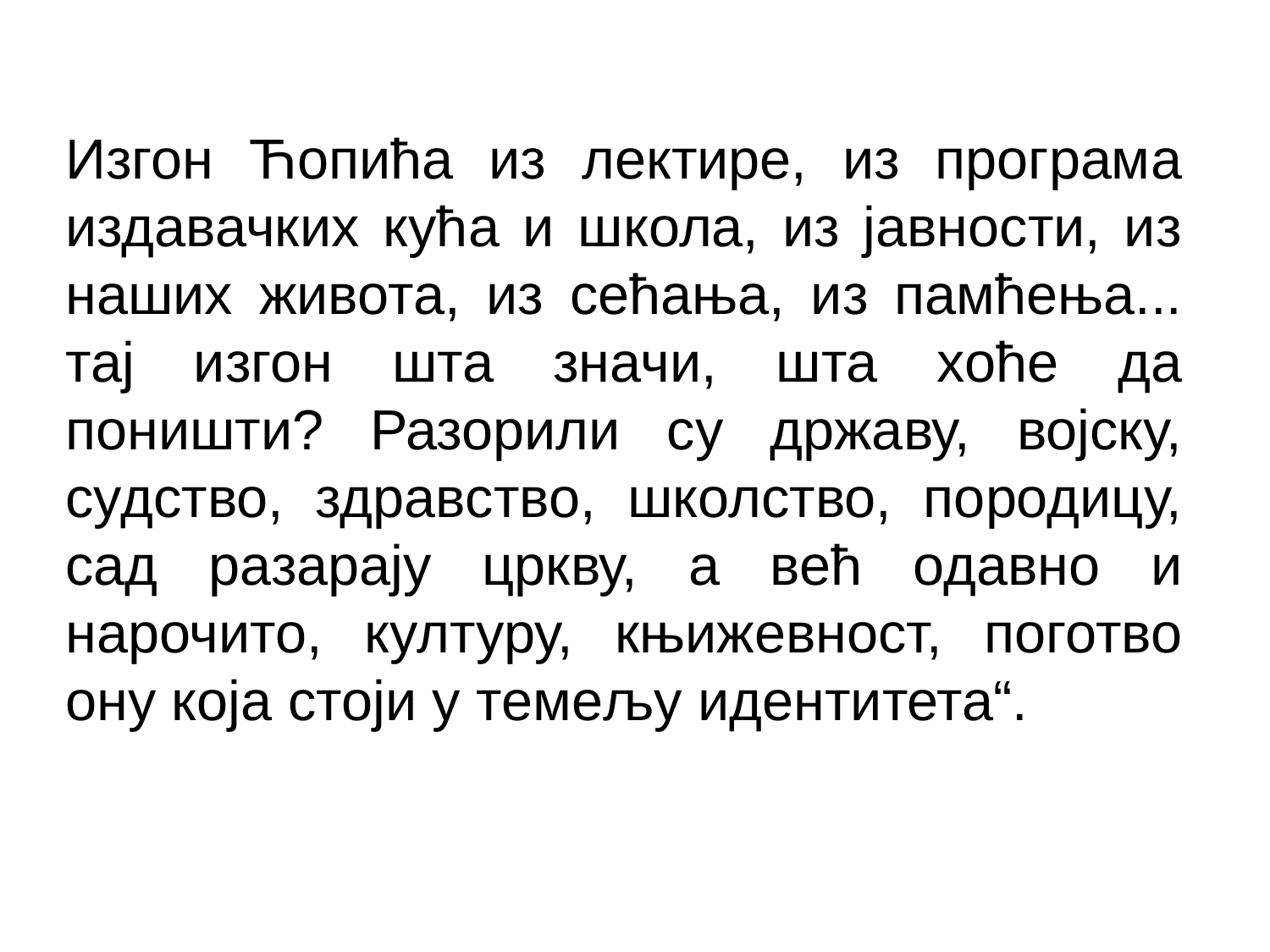

Изгон Ћопића из лектире, из програма издавачких кућа и школа, из јавности, из наших живота, из сећања, из памћења... тај изгон шта значи, шта хоће да поништи? Разорили су државу, војску, судство, здравство, школство, породицу, сад разарају цркву, а већ одавно и нарочито, културу, књижевност, поготво ону која стоји у темељу идентитета“.